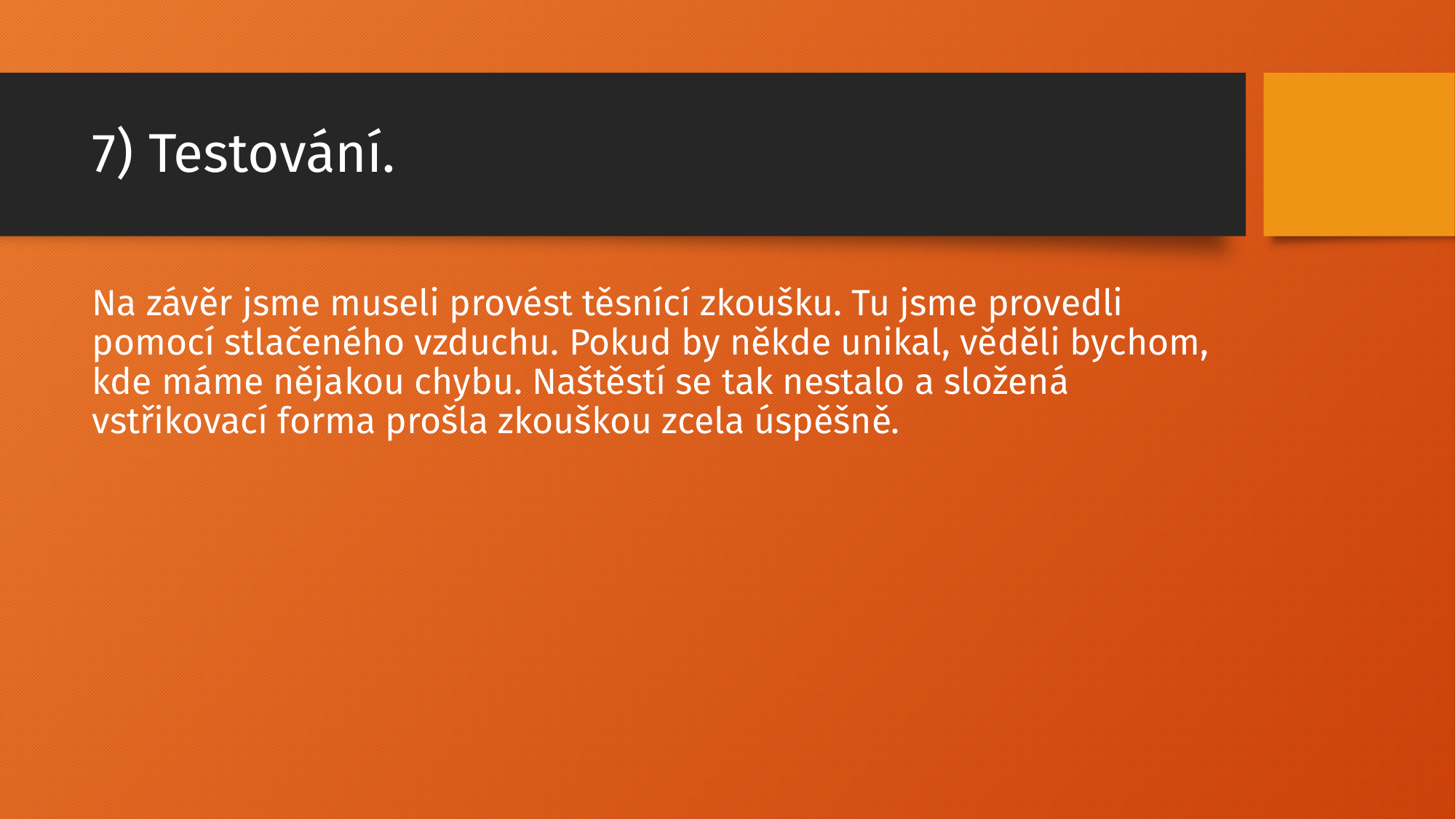

# 7) Testování.
Na závěr jsme museli provést těsnící zkoušku. Tu jsme provedli pomocí stlačeného vzduchu. Pokud by někde unikal, věděli bychom, kde máme nějakou chybu. Naštěstí se tak nestalo a složená vstřikovací forma prošla zkouškou zcela úspěšně.